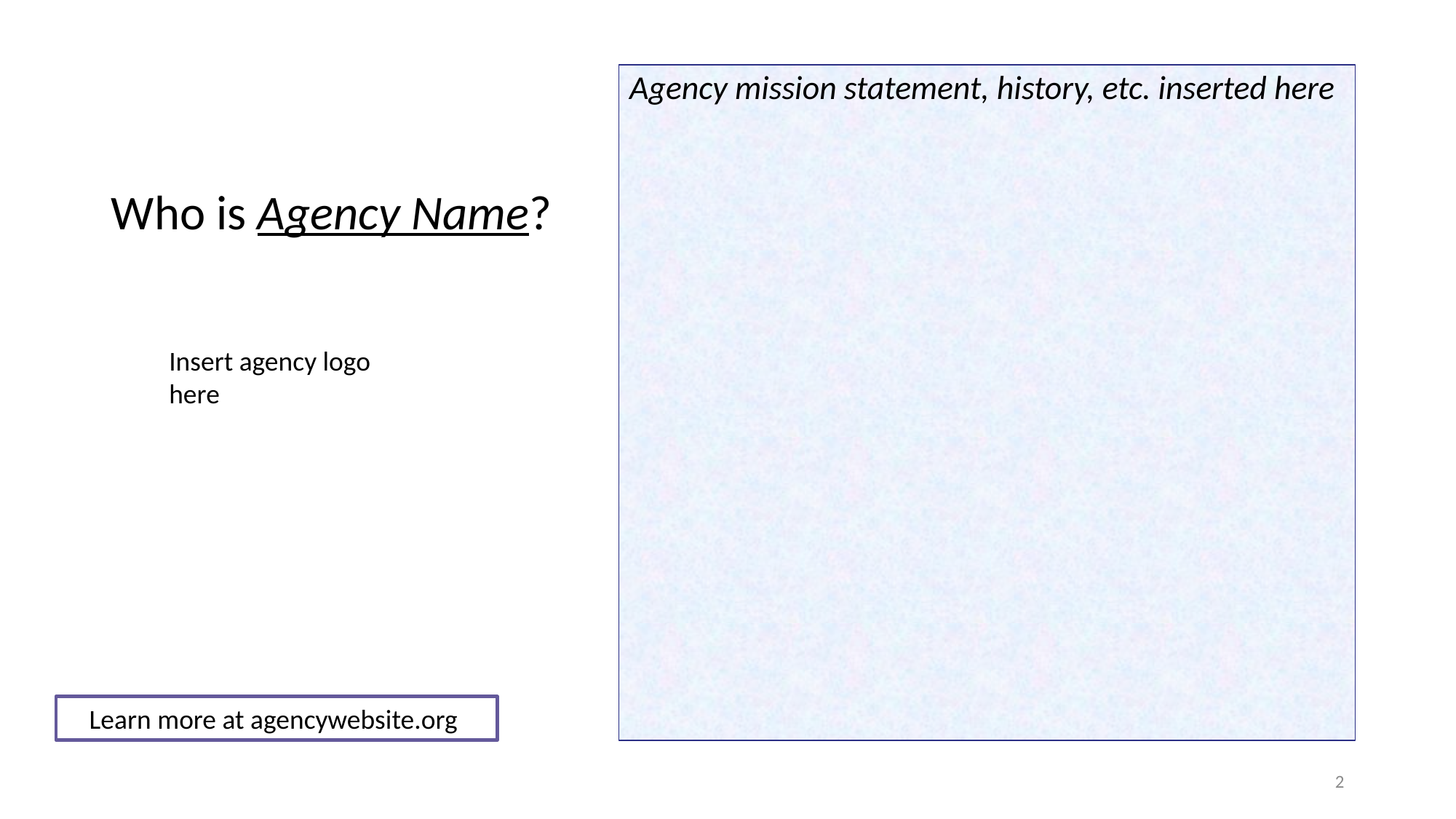

# Who is Agency Name?
Agency mission statement, history, etc. inserted here
Insert agency logo here
Learn more at agencywebsite.org
2